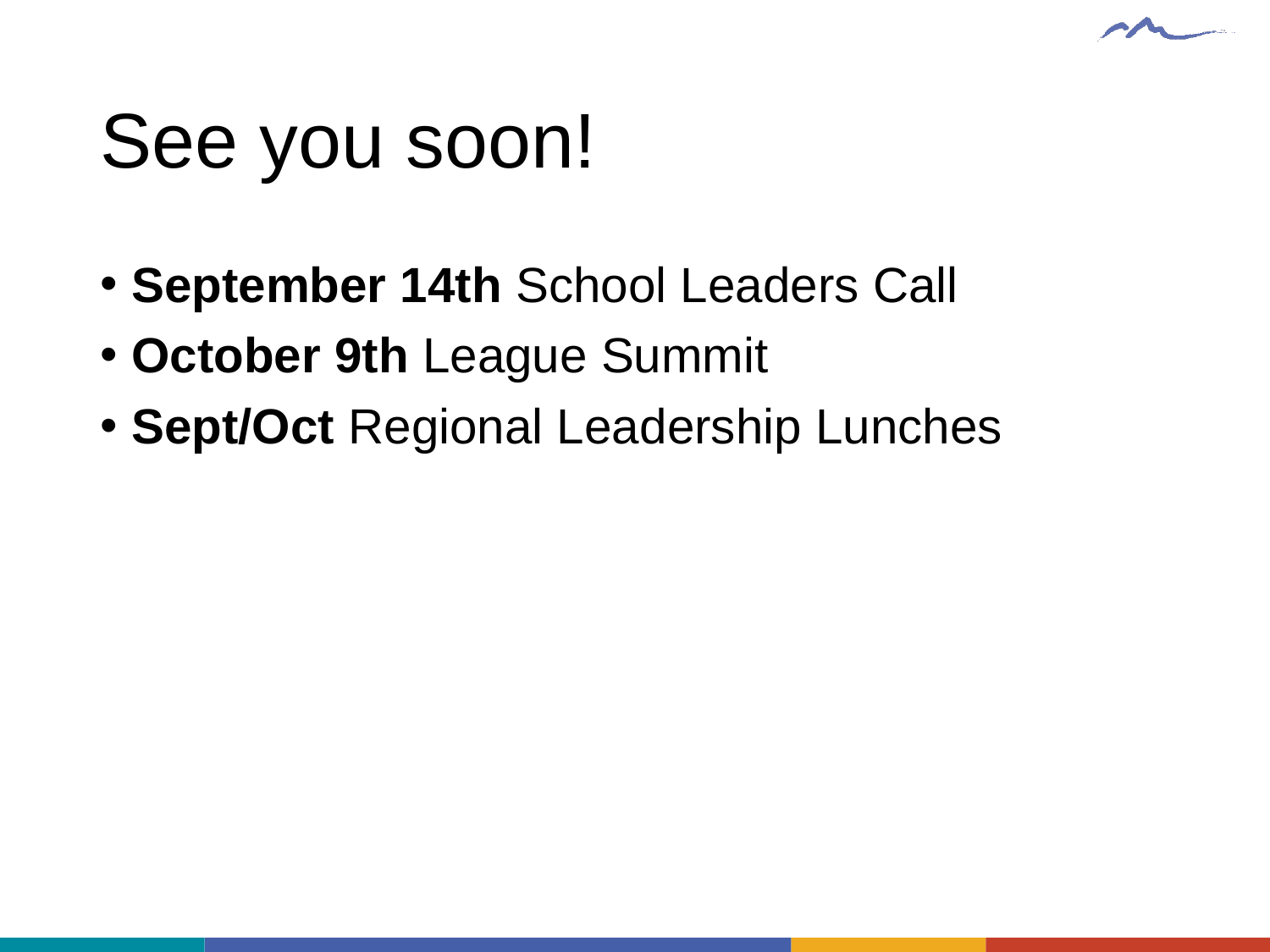

# See you soon!
September 14th School Leaders Call
October 9th League Summit
Sept/Oct Regional Leadership Lunches